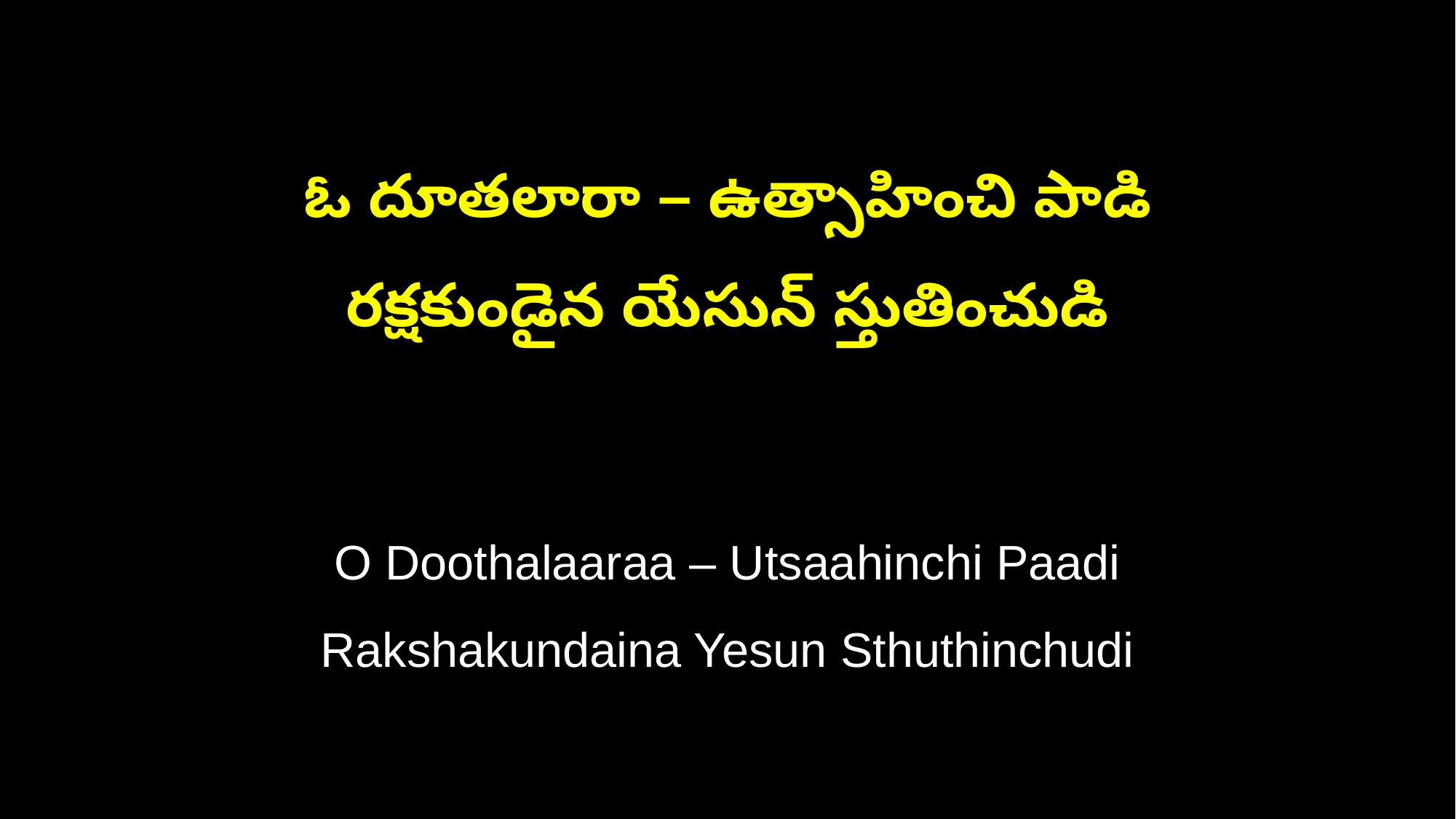

ఓ దూతలారా – ఉత్సాహించి పాడి
రక్షకుండైన యేసున్ స్తుతించుడి
O Doothalaaraa – Utsaahinchi Paadi
Rakshakundaina Yesun Sthuthinchudi